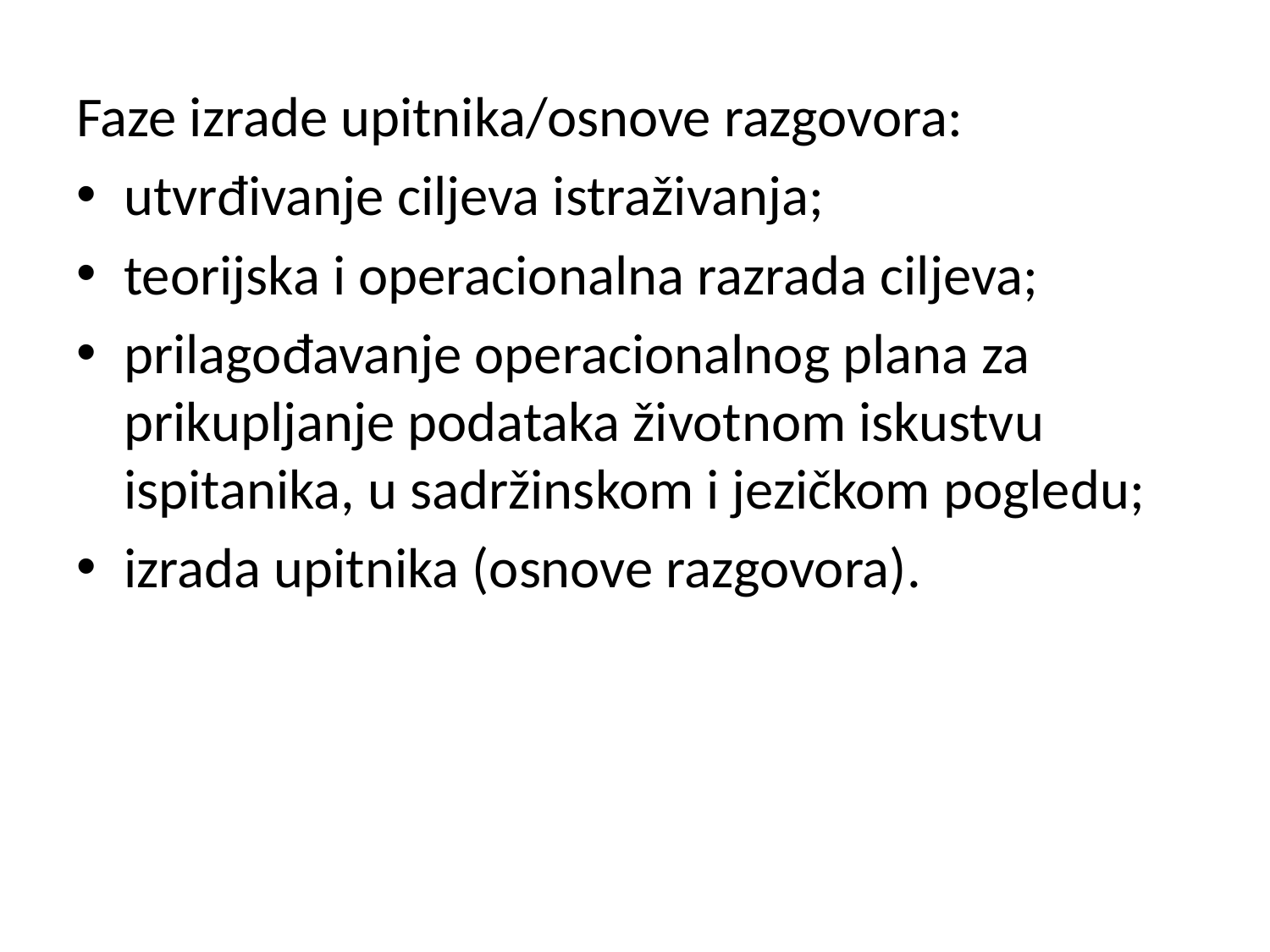

Faze izrade upitnika/osnove razgovora:
utvrđivanje ciljeva istraživanja;
teorijska i operacionalna razrada ciljeva;
prilagođavanje operacionalnog plana za prikupljanje podataka životnom iskustvu ispitanika, u sadržinskom i jezičkom pogledu;
izrada upitnika (osnove razgovora).